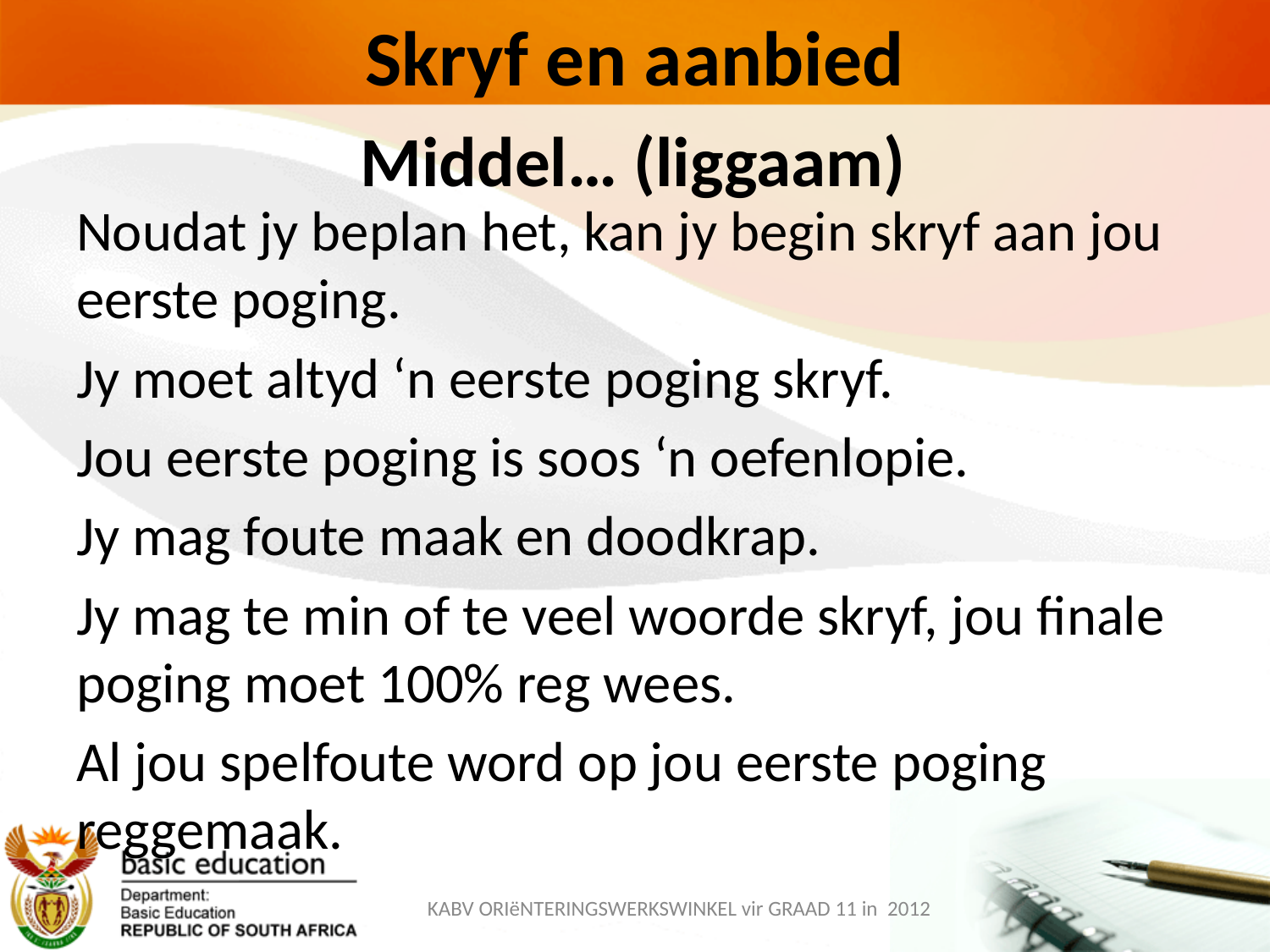

Skryf en aanbied
# Middel… (liggaam)
Noudat jy beplan het, kan jy begin skryf aan jou eerste poging.
Jy moet altyd ‘n eerste poging skryf.
Jou eerste poging is soos ‘n oefenlopie.
Jy mag foute maak en doodkrap.
Jy mag te min of te veel woorde skryf, jou finale poging moet 100% reg wees.
Al jou spelfoute word op jou eerste poging reggemaak.
KABV ORIëNTERINGSWERKSWINKEL vir GRAAD 11 in  2012